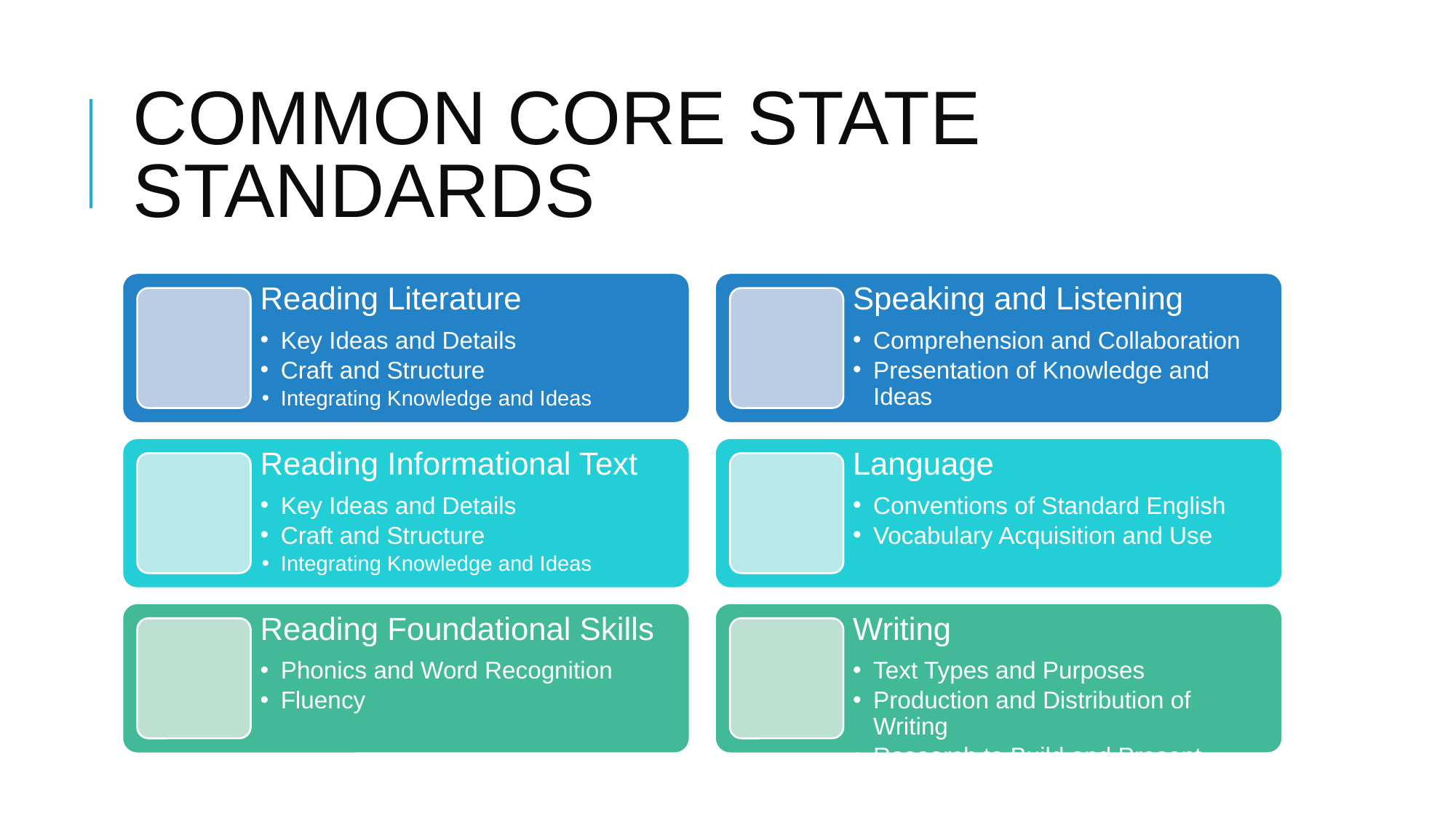

# COMMON CORE STATE STANDARDS

Reading Literature
Key Ideas and Details
Craft and Structure
Integrating Knowledge and Ideas

Reading Informational Text
Key Ideas and Details
Craft and Structure
Integrating Knowledge and Ideas

Reading Foundational Skills
Phonics and Word Recognition
Fluency

Speaking and Listening
Comprehension and Collaboration
Presentation of Knowledge and Ideas

Language
Conventions of Standard English
Vocabulary Acquisition and Use

Writing
Text Types and Purposes
Production and Distribution of Writing
Research to Build and Present Knowledge